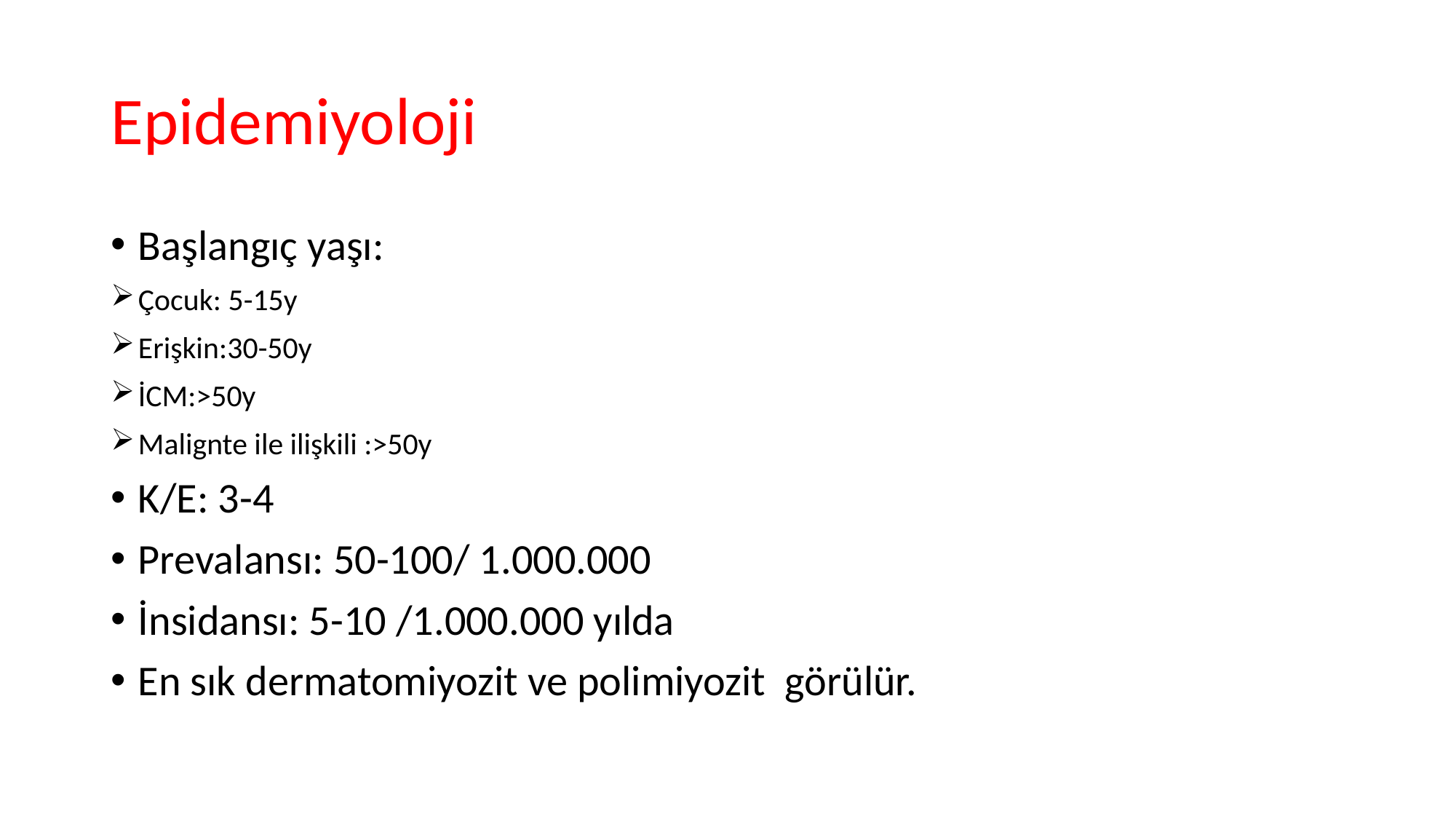

# Epidemiyoloji
Başlangıç yaşı:
Çocuk: 5-15y
Erişkin:30-50y
İCM:>50y
Malignte ile ilişkili :>50y
K/E: 3-4
Prevalansı: 50-100/ 1.000.000
İnsidansı: 5-10 /1.000.000 yılda
En sık dermatomiyozit ve polimiyozit  görülür.